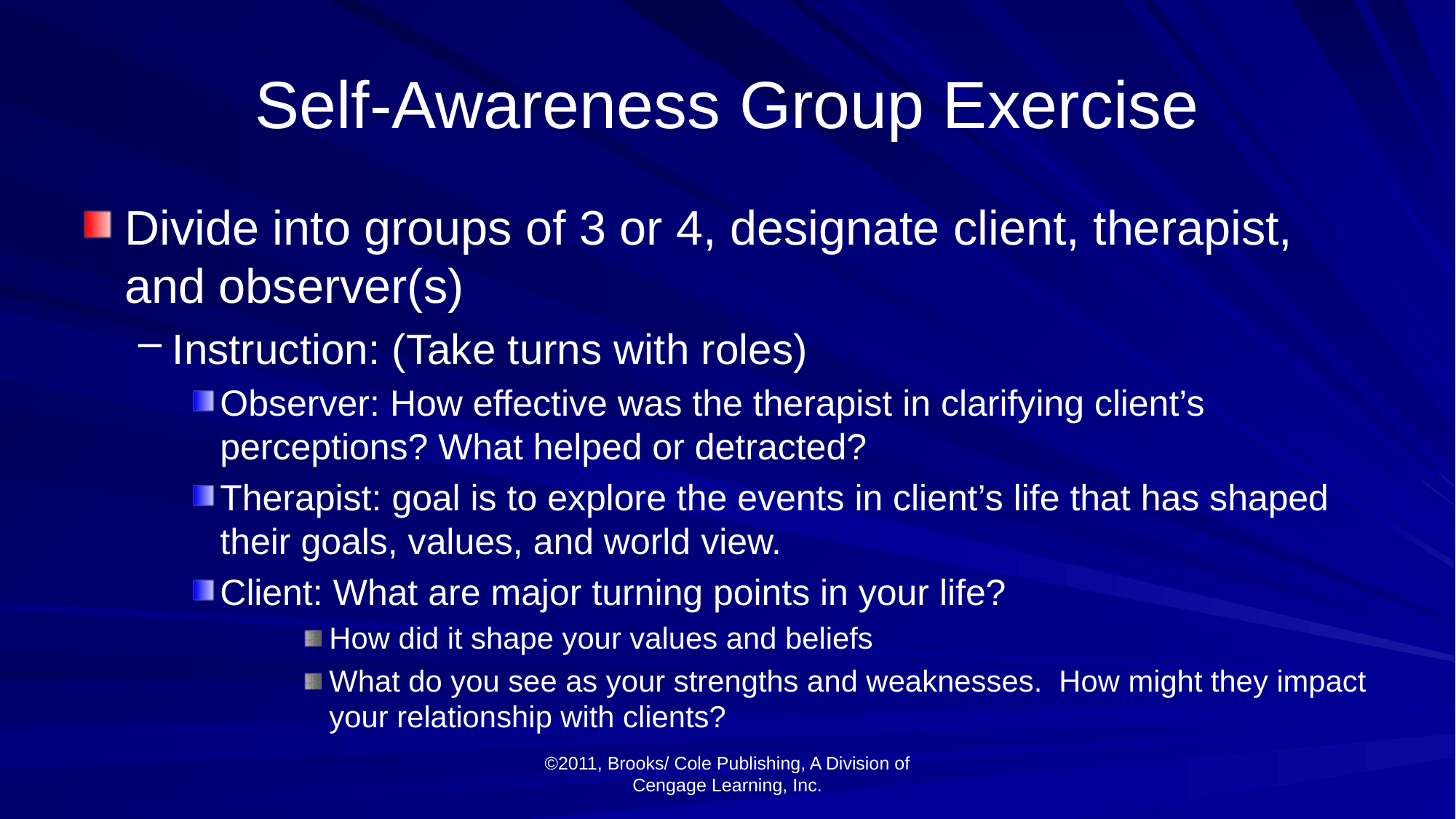

# Self-Awareness Group Exercise
Divide into groups of 3 or 4, designate client, therapist, and observer(s)
Instruction: (Take turns with roles)
Observer: How effective was the therapist in clarifying client’s perceptions? What helped or detracted?
Therapist: goal is to explore the events in client’s life that has shaped their goals, values, and world view.
Client: What are major turning points in your life?
How did it shape your values and beliefs
What do you see as your strengths and weaknesses.  How might they impact your relationship with clients?

©2011, Brooks/ Cole Publishing, A Division of Cengage Learning, Inc.